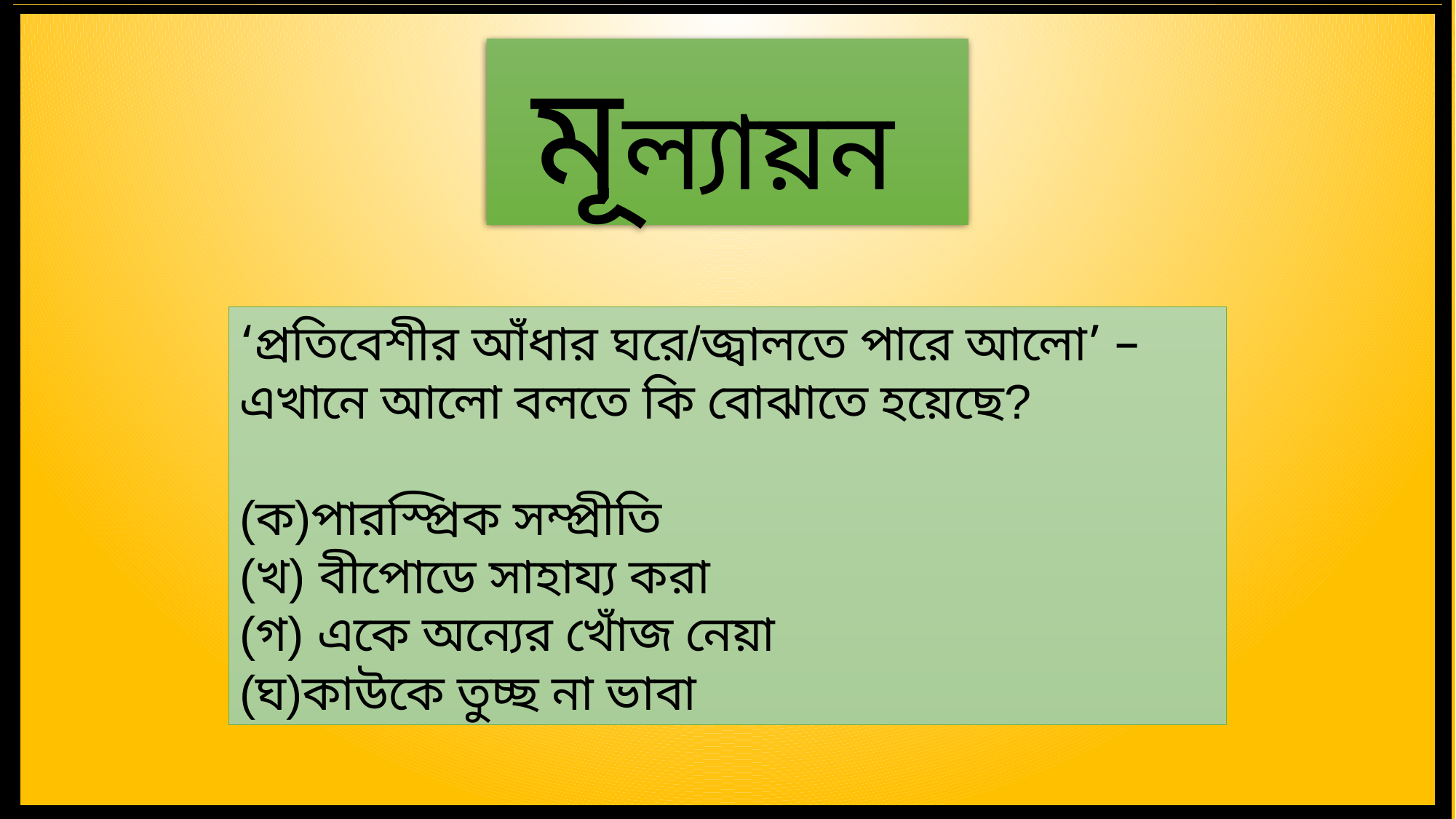

মূল্যায়ন
‘প্রতিবেশীর আঁধার ঘরে/জ্বালতে পারে আলো’ –এখানে আলো বলতে কি বোঝাতে হয়েছে?

(ক)পারস্প্রিক সম্প্রীতি
(খ) বীপোডে সাহায্য করা
(গ) একে অন্যের খোঁজ নেয়া
(ঘ)কাউকে তুচ্ছ না ভাবা